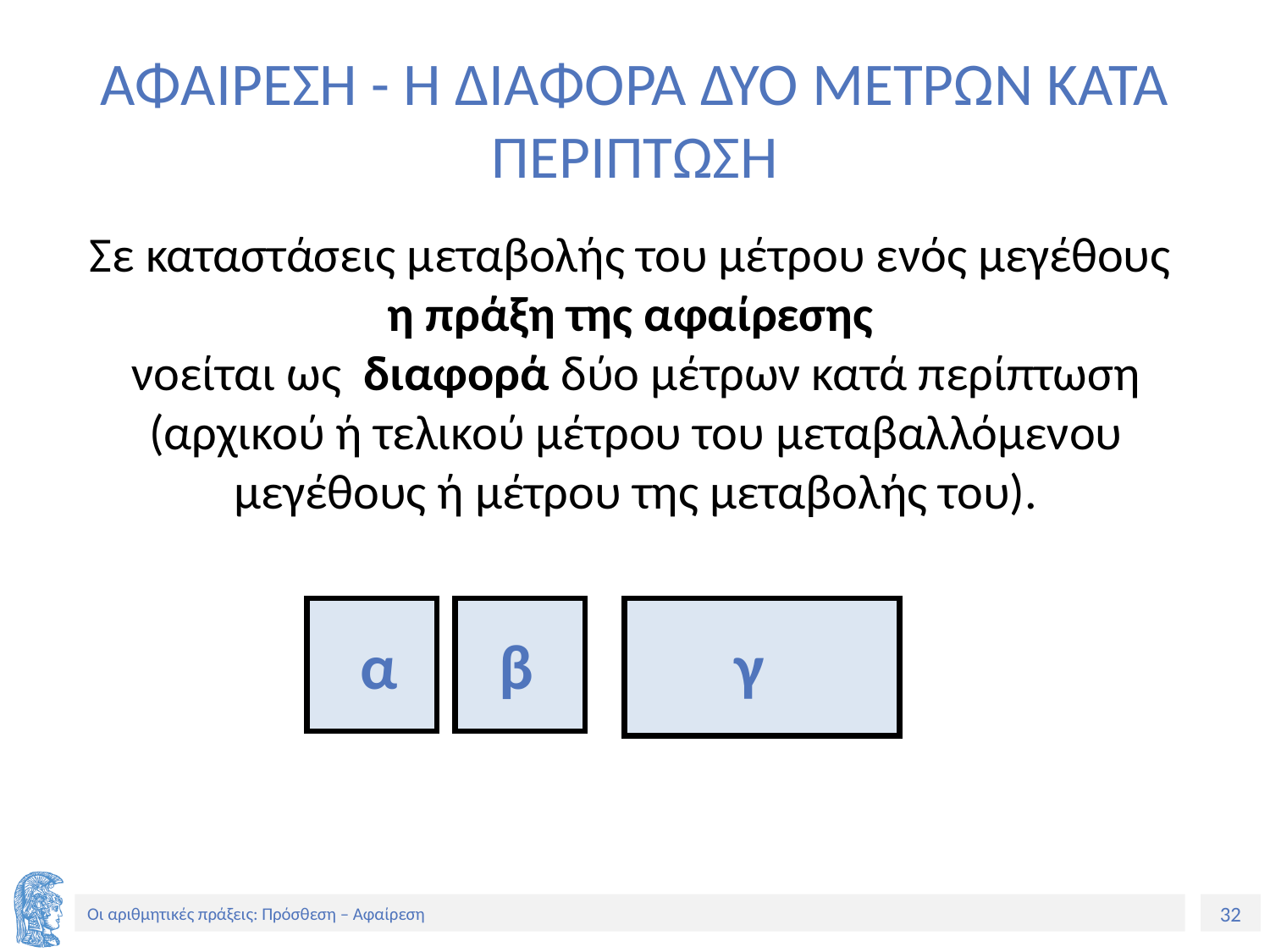

# ΑΦΑΙΡΕΣΗ - Η ΔΙΑΦΟΡΑ ΔΥΟ ΜΕΤΡΩΝ ΚΑΤΑ ΠΕΡΙΠΤΩΣΗ
Σε καταστάσεις μεταβολής του μέτρου ενός μεγέθους
η πράξη της αφαίρεσης
νοείται ως  διαφορά δύο μέτρων κατά περίπτωση (αρχικού ή τελικού μέτρου του μεταβαλλόμενου μεγέθους ή μέτρου της μεταβολής του).

α
β
γ